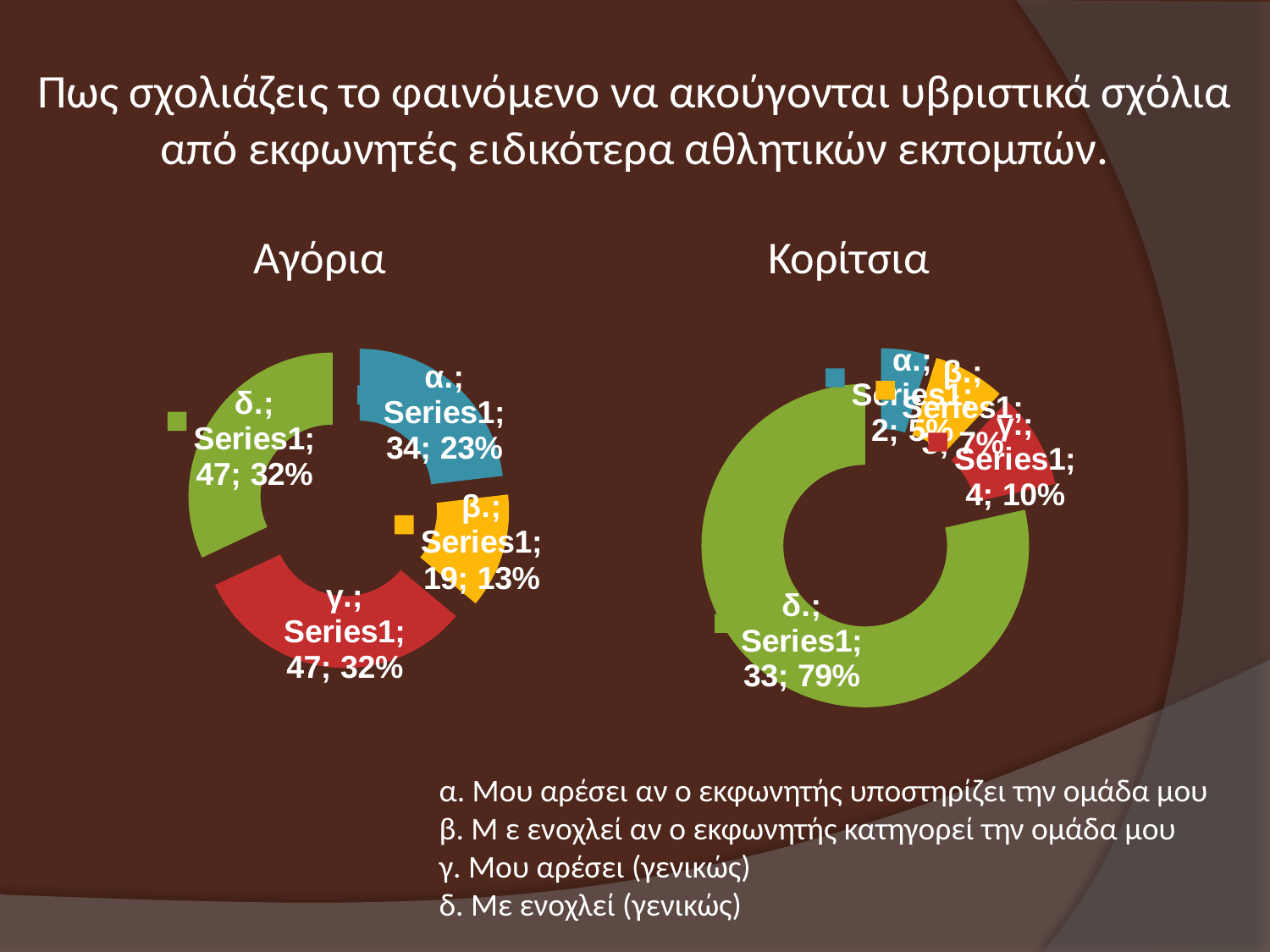

# Πως σχολιάζεις το φαινόμενο να ακούγονται υβριστικά σχόλια από εκφωνητές ειδικότερα αθλητικών εκπομπών.
Αγόρια

Κορίτσια

### Chart

| Category |  |
|---|---|
| α. | 34.0 |
| β. | 19.0 |
| γ. | 47.0 |
| δ. | 47.0 |

### Chart

| Category |  |
|---|---|
| α. | 2.0 |
| β. | 3.0 |
| γ. | 4.0 |
| δ. | 33.0 |
α. Μου αρέσει αν ο εκφωνητής υποστηρίζει την ομάδα μου
β. Μ ε ενοχλεί αν ο εκφωνητής κατηγορεί την ομάδα μου
γ. Μου αρέσει (γενικώς)
δ. Με ενοχλεί (γενικώς)